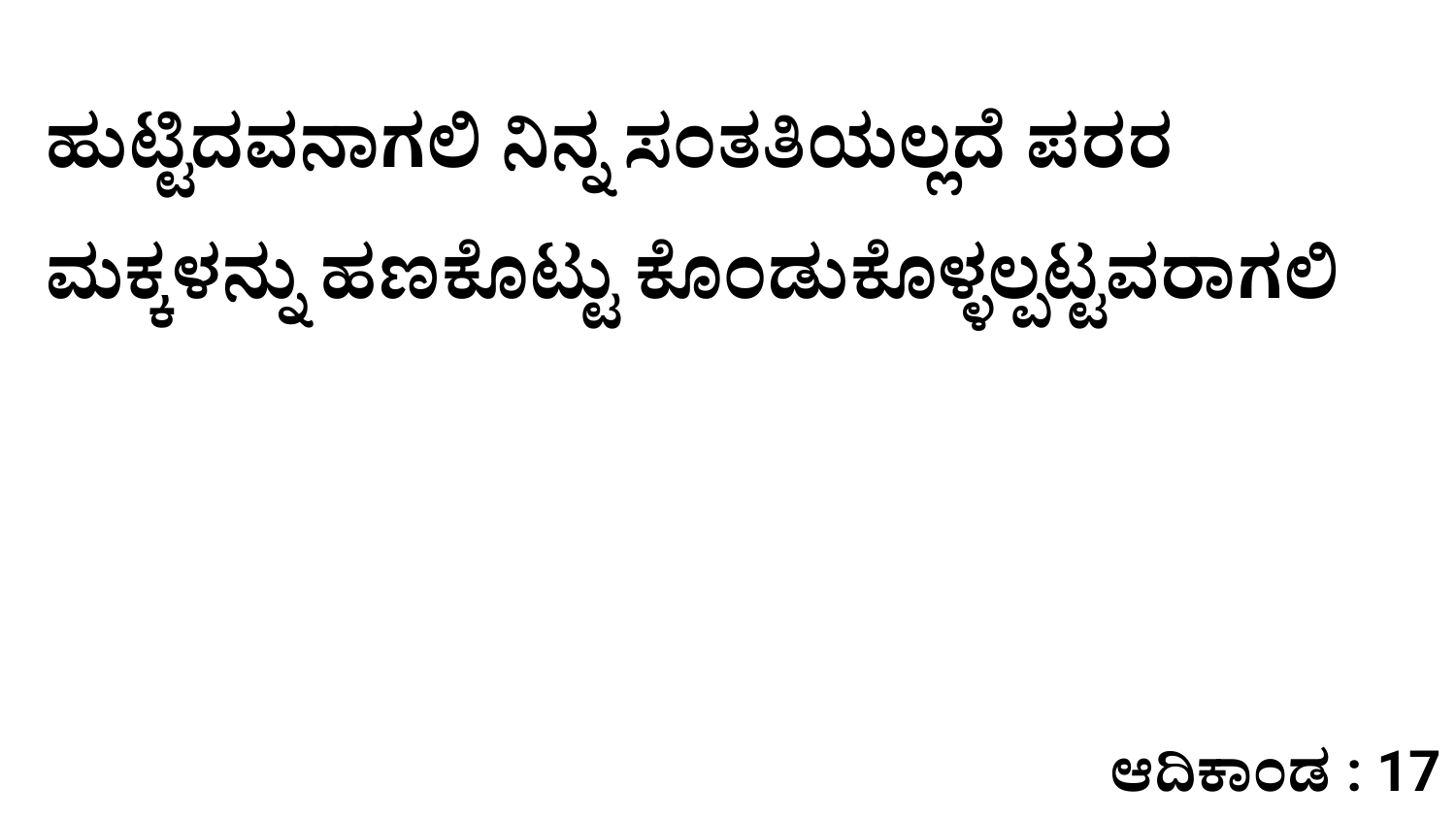

ಹುಟ್ಟಿದವನಾಗಲಿ ನಿನ್ನ ಸಂತತಿಯಲ್ಲದೆ ಪರರ ಮಕ್ಕಳನ್ನು ಹಣಕೊಟ್ಟು ಕೊಂಡುಕೊಳ್ಳಲ್ಪಟ್ಟವರಾಗಲಿ
ಆದಿಕಾಂಡ : 17